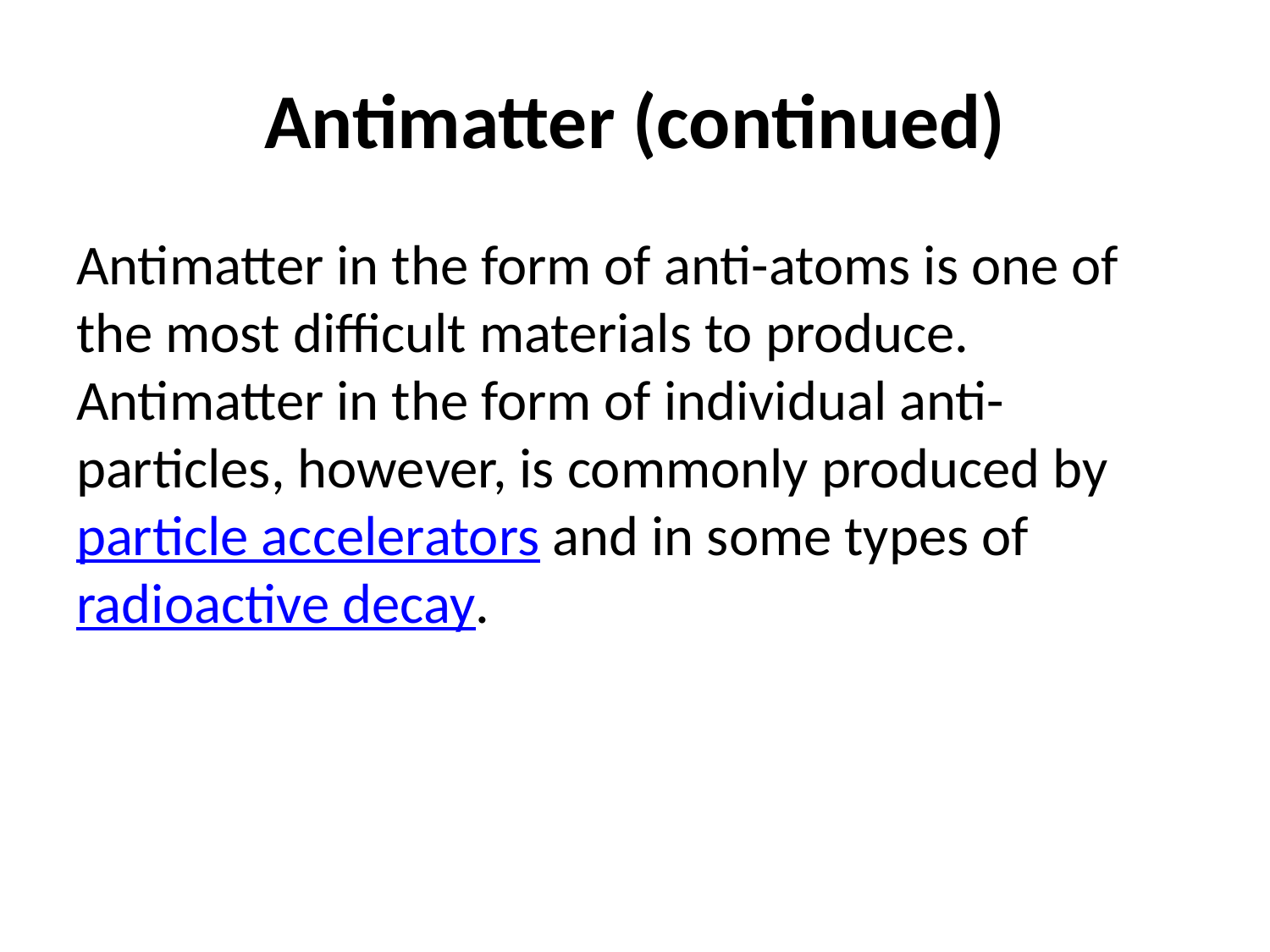

# Antimatter (continued)
Antimatter in the form of anti-atoms is one of the most difficult materials to produce. Antimatter in the form of individual anti-particles, however, is commonly produced by particle accelerators and in some types of radioactive decay.